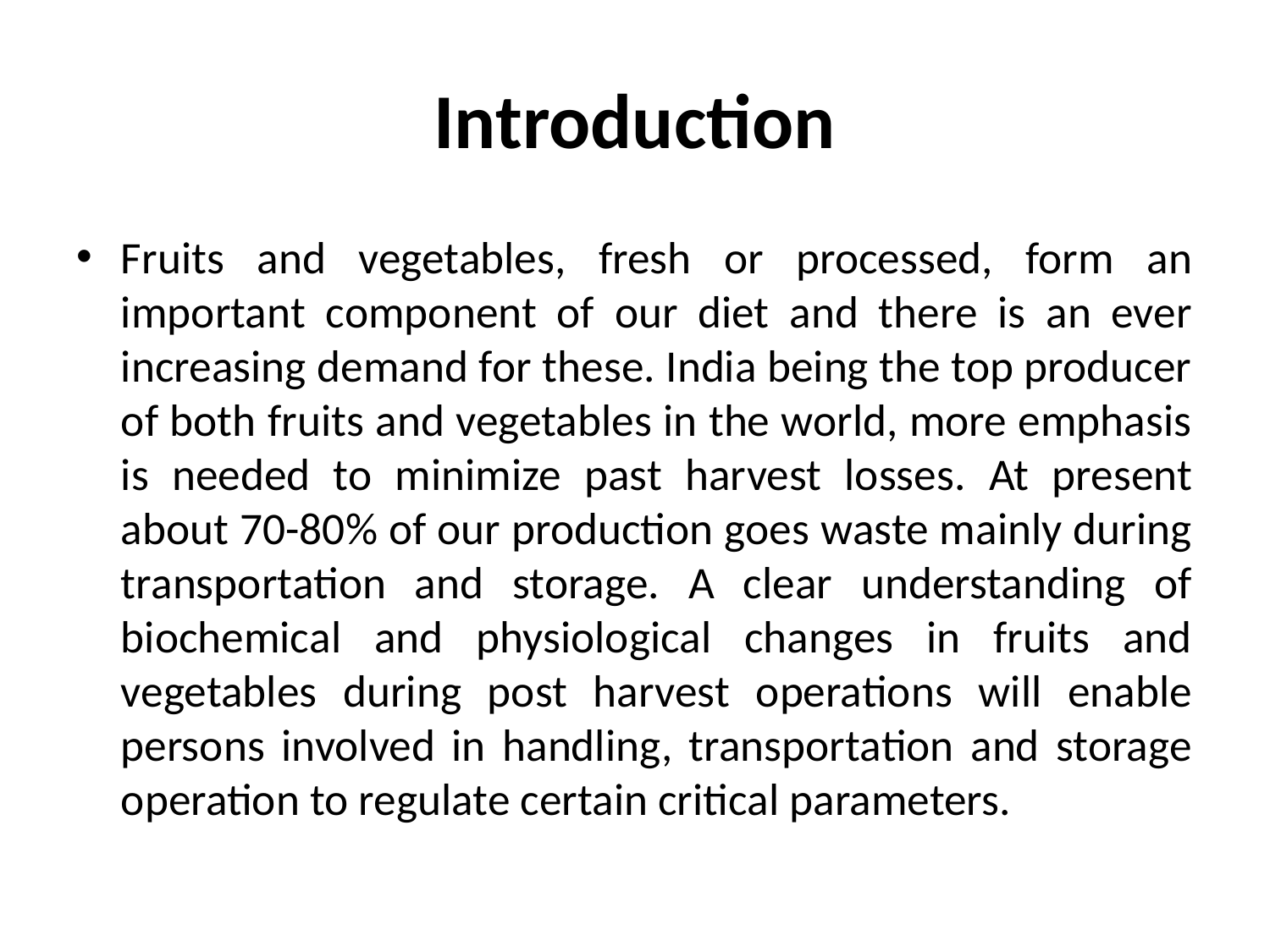

# Introduction
Fruits and vegetables, fresh or processed, form an important component of our diet and there is an ever increasing demand for these. India being the top producer of both fruits and vegetables in the world, more emphasis is needed to minimize past harvest losses. At present about 70-80% of our production goes waste mainly during transportation and storage. A clear understanding of biochemical and physiological changes in fruits and vegetables during post harvest operations will enable persons involved in handling, transportation and storage operation to regulate certain critical parameters.